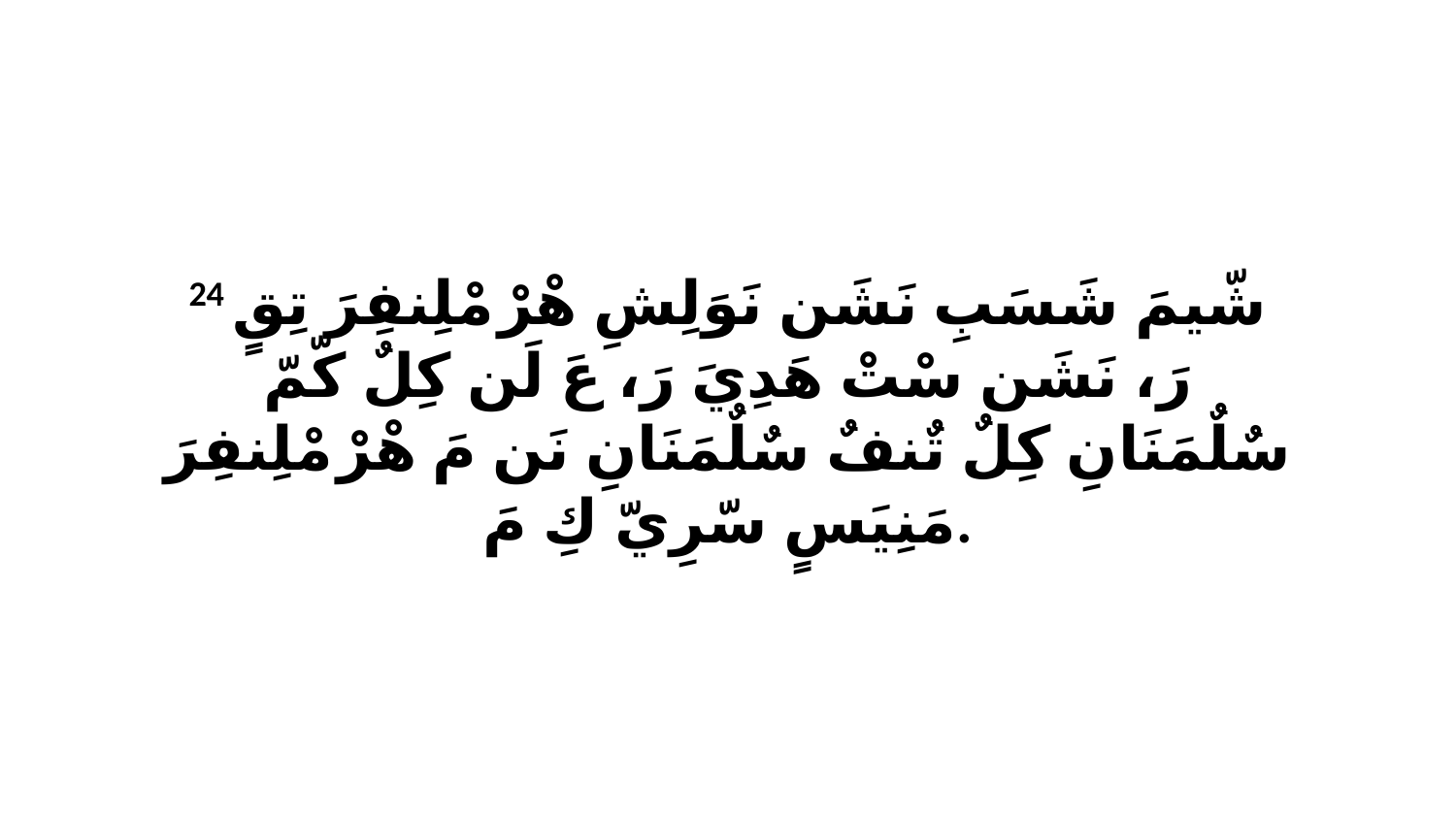

24 شّيمَ شَسَبِ نَشَن نَوَلِشِ هْرْ مْلِنفِرَ تِقٍ رَ، نَشَن سْتْ هَدِيَ رَ، عَ لَن كِلٌ كّمّ سٌلٌمَنَانِ كِلٌ تٌنفٌ سٌلٌمَنَانِ نَن مَ هْرْ مْلِنفِرَ مَنِيَسٍ سّرِيّ كِ مَ.